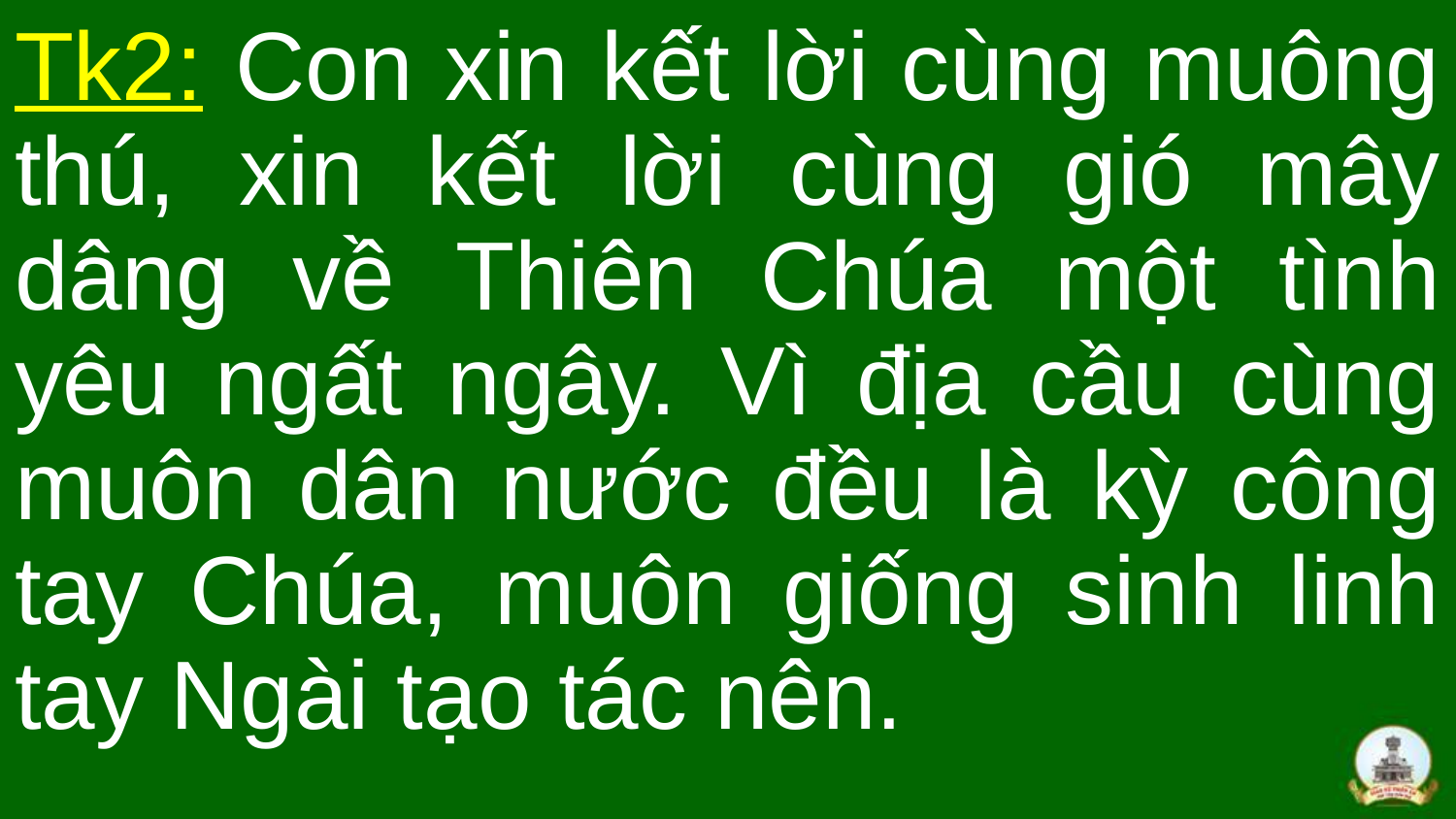

Tk2: Con xin kết lời cùng muông thú, xin kết lời cùng gió mây dâng về Thiên Chúa một tình yêu ngất ngây. Vì địa cầu cùng muôn dân nước đều là kỳ công tay Chúa, muôn giống sinh linh tay Ngài tạo tác nên.